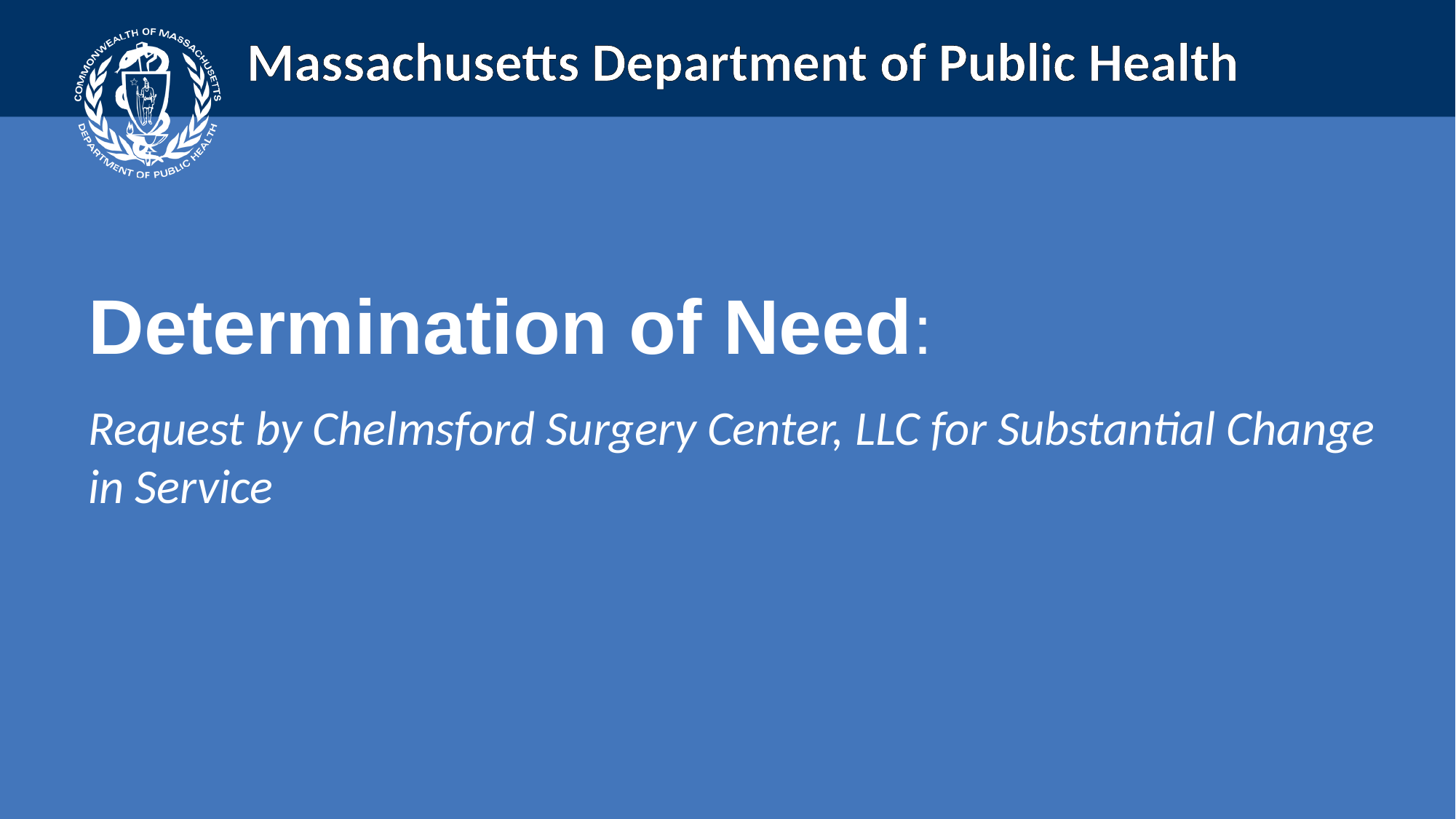

Determination of Need:

Request by Chelmsford Surgery Center, LLC for Substantial Change in Service